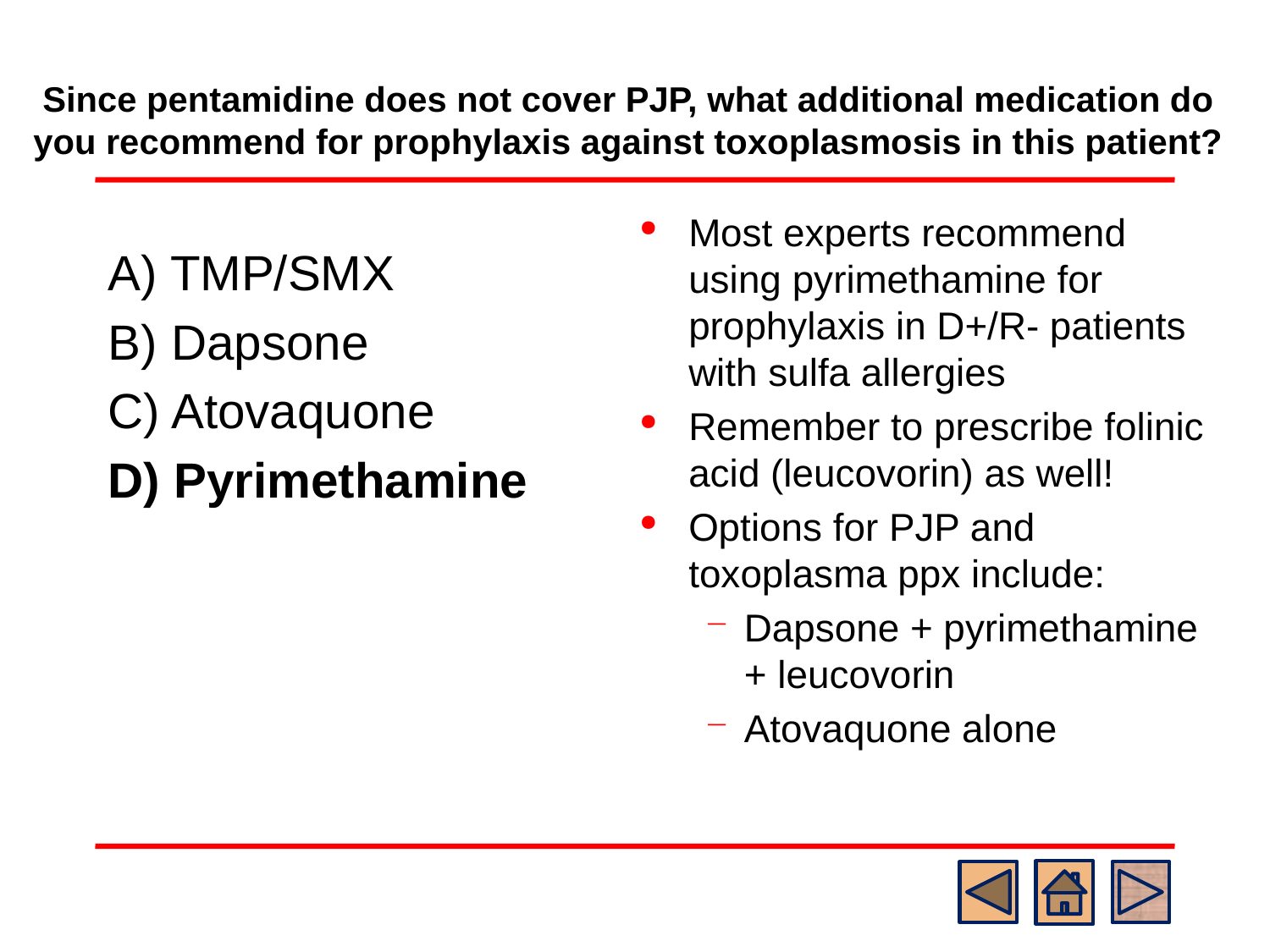

# Since pentamidine does not cover PJP, what additional medication do you recommend for prophylaxis against toxoplasmosis in this patient?
Most experts recommend using pyrimethamine for prophylaxis in D+/R- patients with sulfa allergies
Remember to prescribe folinic acid (leucovorin) as well!
Options for PJP and toxoplasma ppx include:
Dapsone + pyrimethamine + leucovorin
Atovaquone alone
A) TMP/SMX
B) Dapsone
C) Atovaquone
D) Pyrimethamine